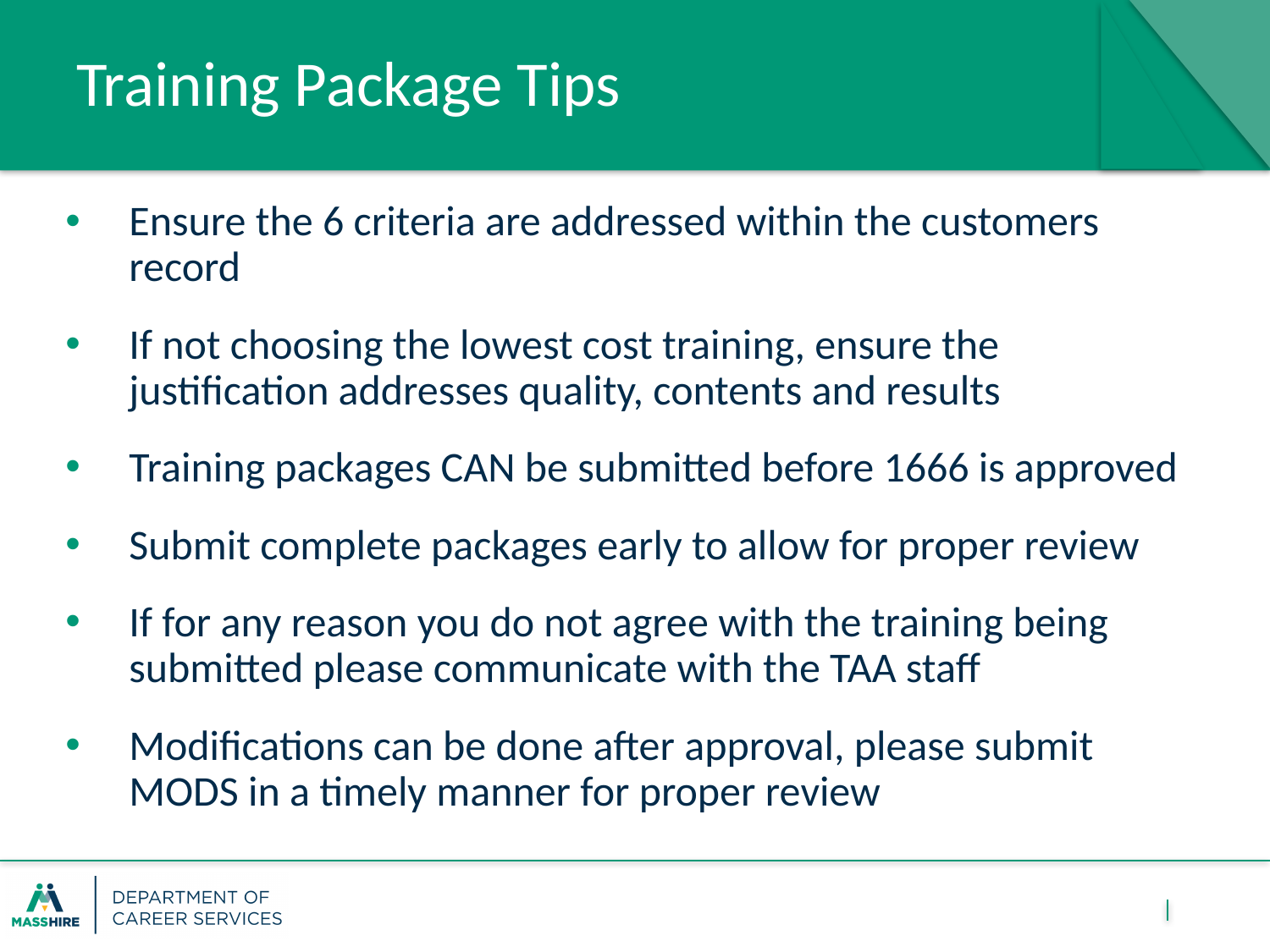

# Training Package Tips
Ensure the 6 criteria are addressed within the customers record
If not choosing the lowest cost training, ensure the justification addresses quality, contents and results
Training packages CAN be submitted before 1666 is approved
Submit complete packages early to allow for proper review
If for any reason you do not agree with the training being submitted please communicate with the TAA staff
Modifications can be done after approval, please submit MODS in a timely manner for proper review

8